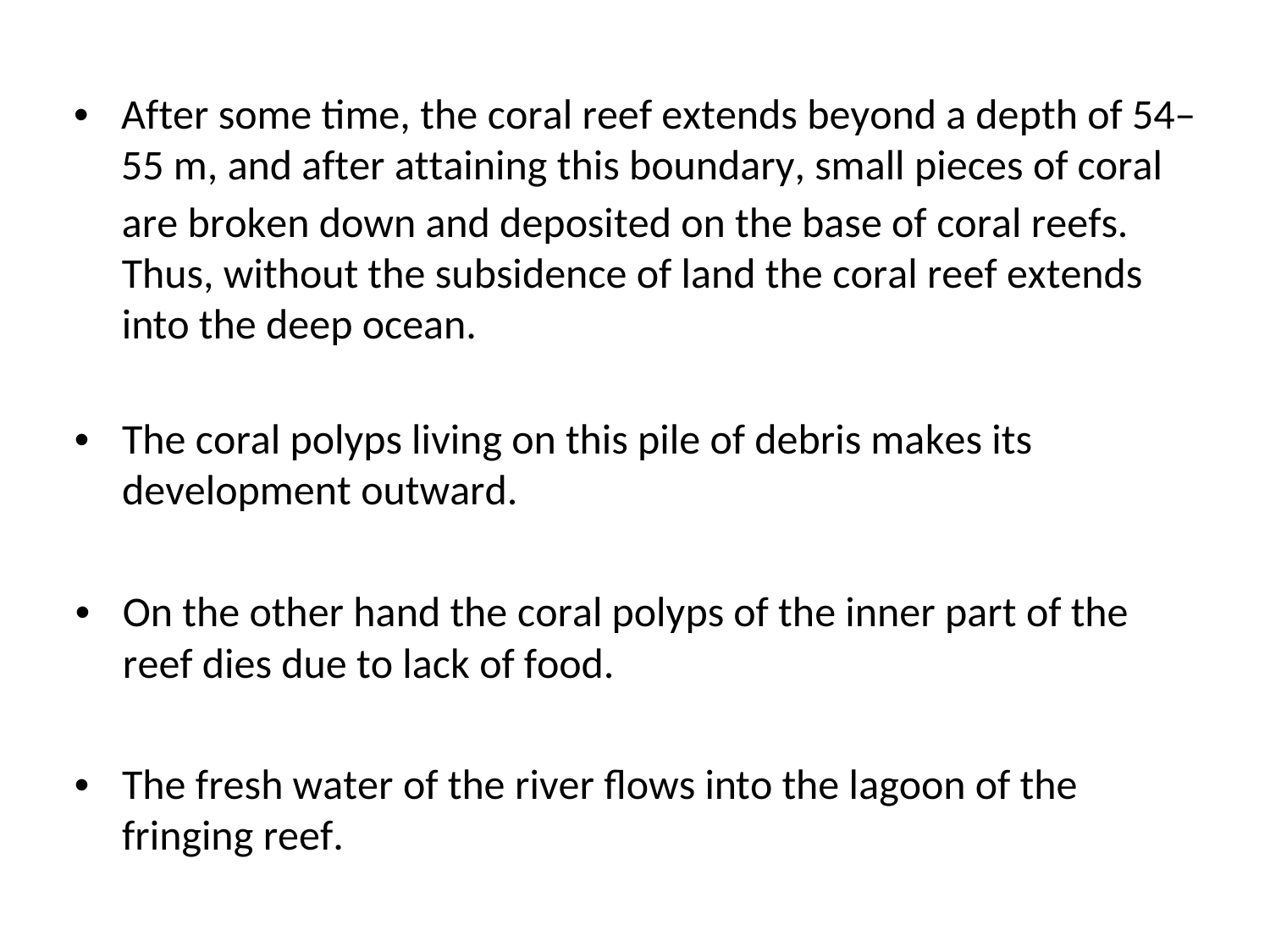

•	After some time, the coral reef extends beyond a depth of 54–
55 m, and after attaining this boundary, small pieces of coral
are broken down and deposited on the base of coral reefs.
Thus, without the subsidence of land the coral reef extends
into the deep ocean.
•	The coral polyps living on this pile of debris makes its
development outward.
•	On the other hand the coral polyps of the inner part of the
reef dies due to lack of food.
•	The fresh water of the river flows into the lagoon of the
fringing reef.